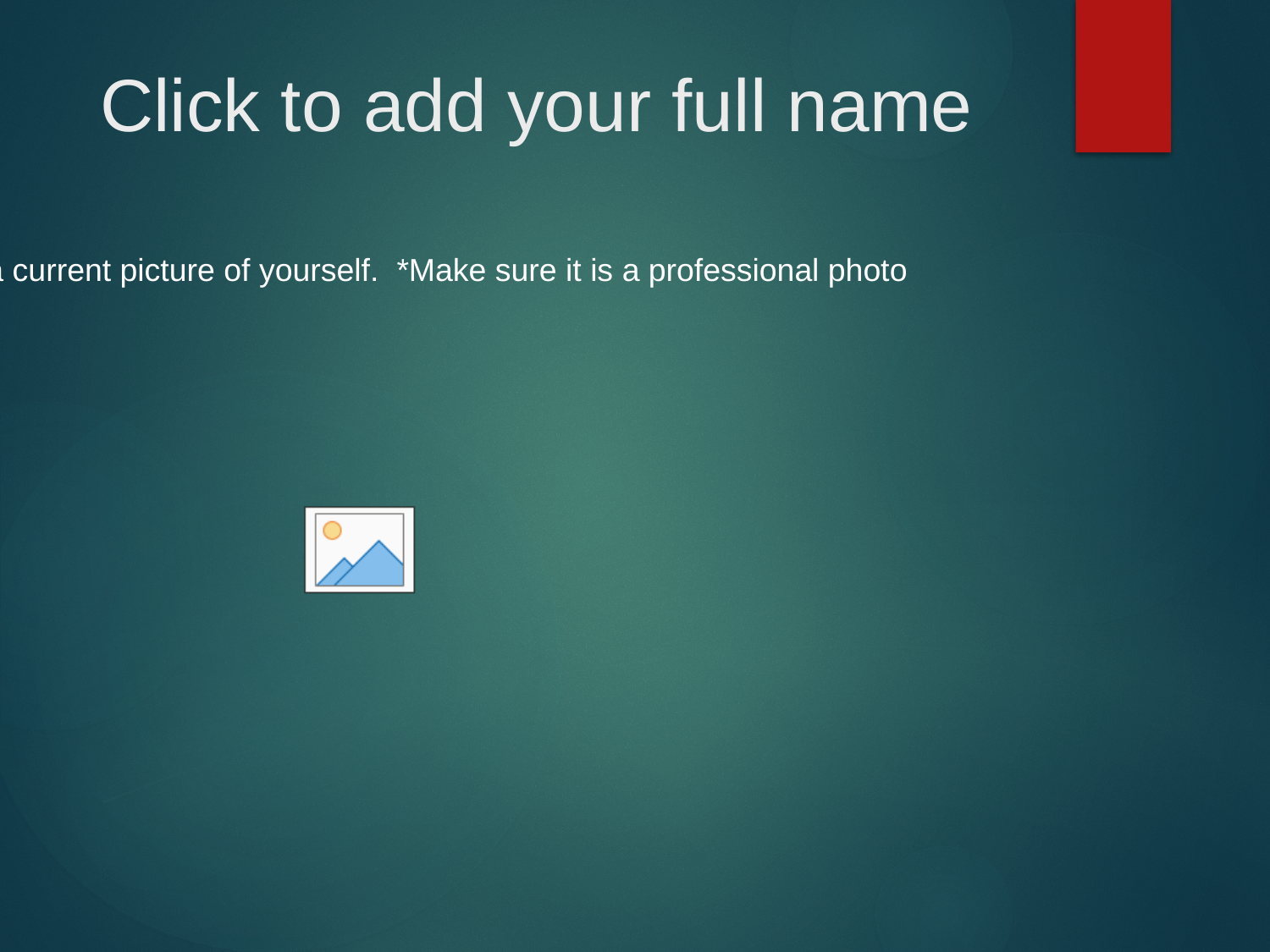

# Click to add your full name